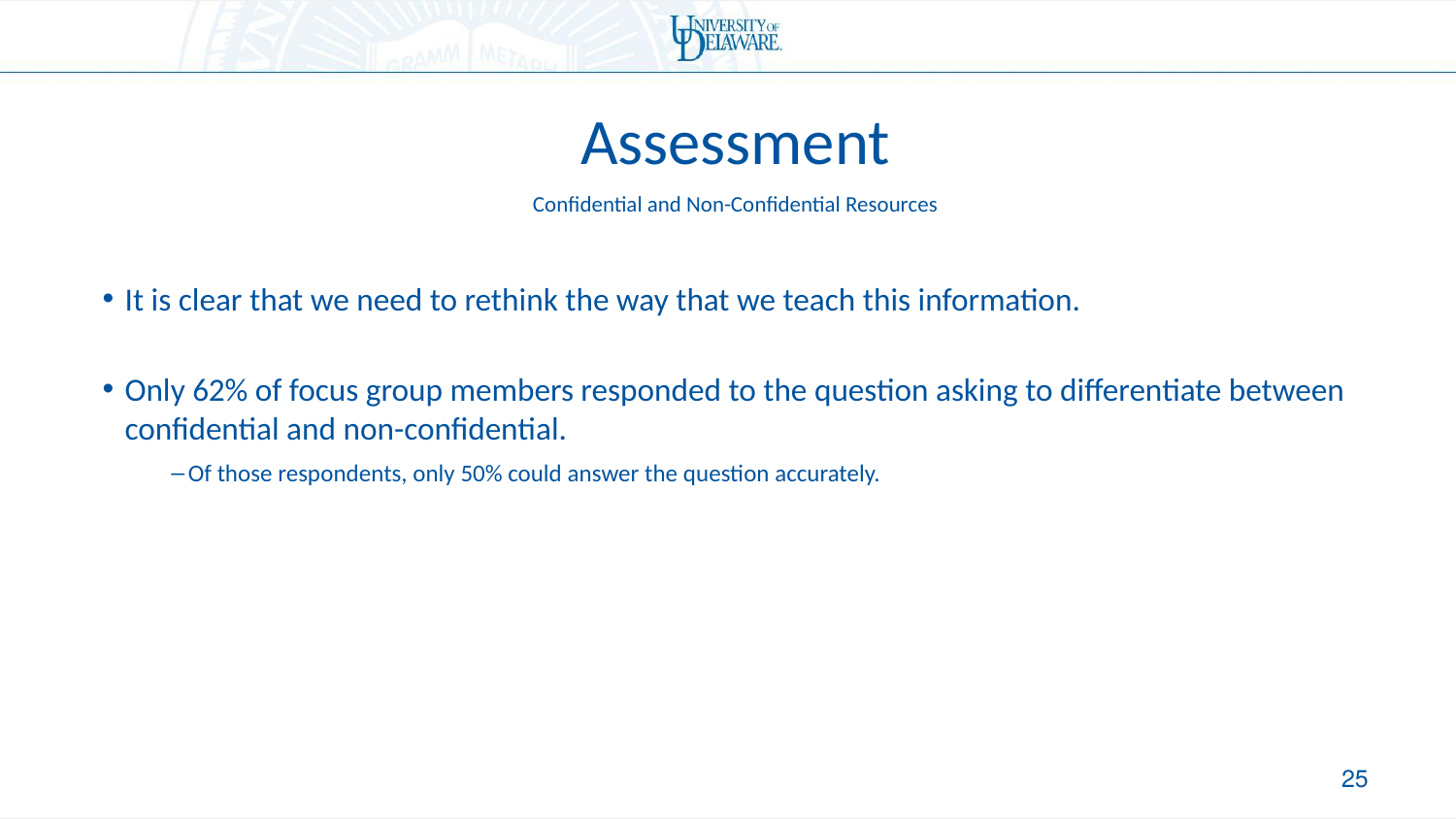

Assessment
Confidential and Non-Confidential Resources
It is clear that we need to rethink the way that we teach this information.
Only 62% of focus group members responded to the question asking to differentiate between confidential and non-confidential.
Of those respondents, only 50% could answer the question accurately.
25